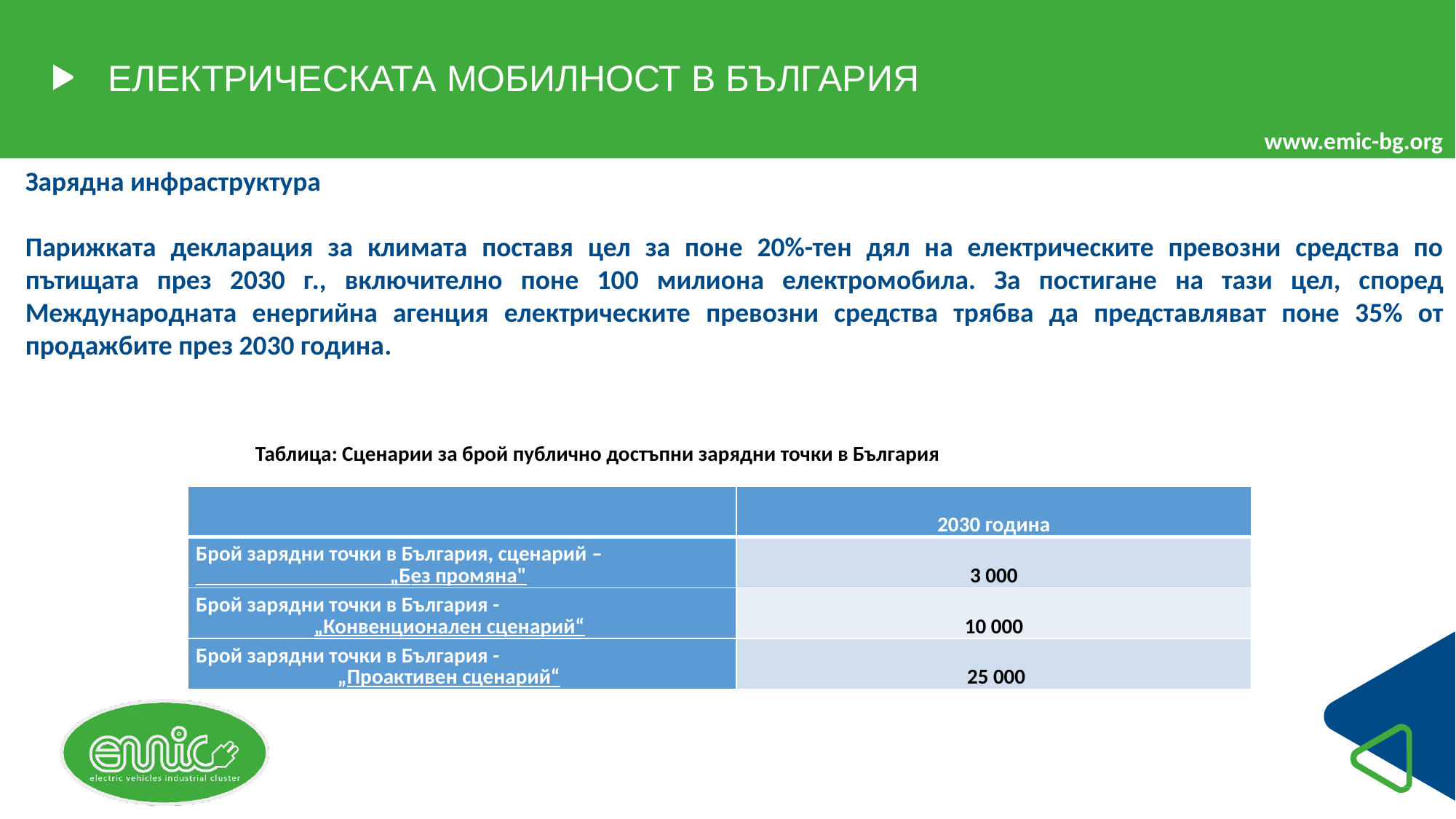

# ЕЛЕКТРИЧЕСКАТА МОБИЛНОСТ В БЪЛГАРИЯ
Зарядна инфраструктура

Парижката декларация за климата поставя цел за поне 20%-тен дял на електрическите превозни средства по пътищата през 2030 г., включително поне 100 милиона електромобила. За постигане на тази цел, според Международната енергийна агенция електрическите превозни средства трябва да представляват поне 35% от продажбите през 2030 година.
Таблица: Сценарии за брой публично достъпни зарядни точки в България

|  | 2030 година |
| --- | --- |
| Брой зарядни точки в България, сценарий – „Без промяна" | 3 000 |
| Брой зарядни точки в България - „Конвенционален сценарий“ | 10 000 |
| Брой зарядни точки в България - „Проактивен сценарий“ | 25 000 |